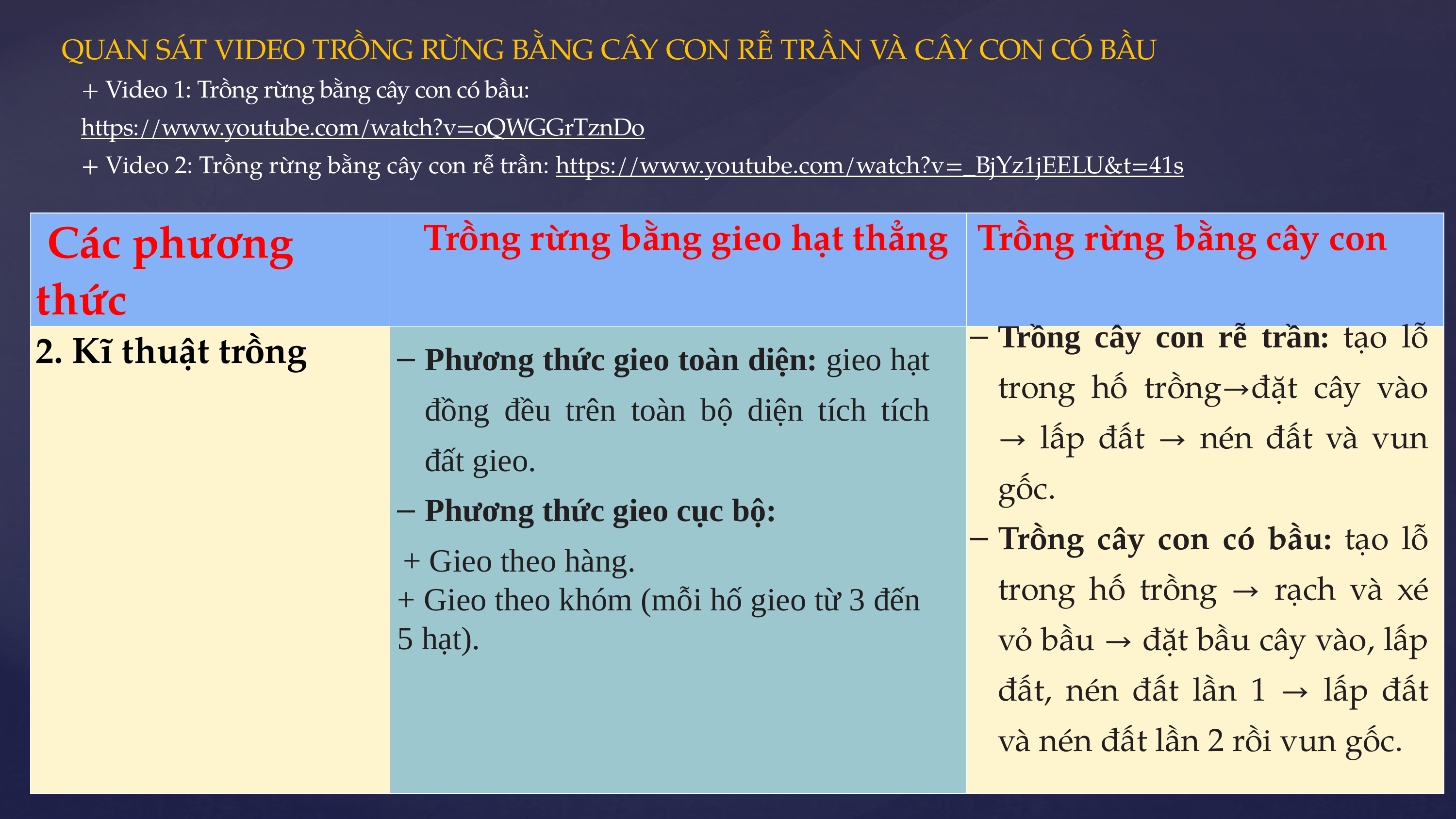

QUAN SÁT VIDEO TRỒNG RỪNG BẰNG CÂY CON RỄ TRẦN VÀ CÂY CON CÓ BẦU
+ Video 1: Trồng rừng bằng cây con có bầu:
https://www.youtube.com/watch?v=oQWGGrTznDo
+ Video 2: Trồng rừng bằng cây con rễ trần: https://www.youtube.com/watch?v=_BjYz1jEELU&t=41s

| Các phương thức | Trồng rừng bằng gieo hạt thẳng | Trồng rừng bằng cây con |
| --- | --- | --- |
| 2. Kĩ thuật trồng |  |  |
Trồng cây con rễ trần: tạo lỗ trong hố trồng→đặt cây vào → lấp đất → nén đất và vun gốc.
Trồng cây con có bầu: tạo lỗ trong hố trồng → rạch và xé vỏ bầu → đặt bầu cây vào, lấp đất, nén đất lần 1 → lấp đất và nén đất lần 2 rồi vun gốc.

Phương thức gieo toàn diện: gieo hạt đồng đều trên toàn bộ diện tích tích đất gieo.
Phương thức gieo cục bộ:
+ Gieo theo hàng.
+ Gieo theo khóm (mỗi hố gieo từ 3 đến 5 hạt).